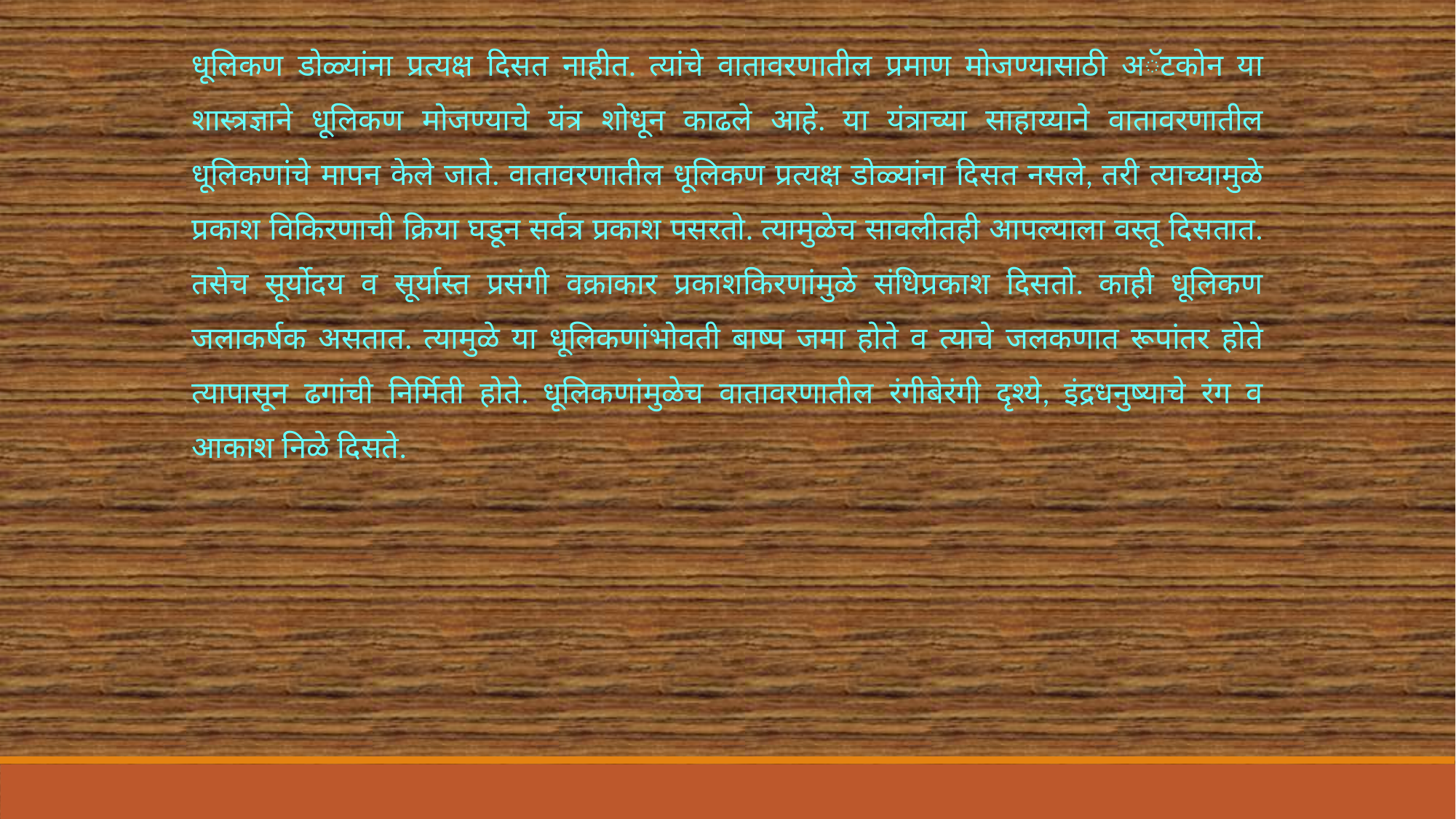

धूलिकण डोळ्यांना प्रत्यक्ष दिसत नाहीत. त्यांचे वातावरणातील प्रमाण मोजण्यासाठी अॅटकोन या शास्त्रज्ञाने धूलिकण मोजण्याचे यंत्र शोधून काढले आहे. या यंत्राच्या साहाय्याने वातावरणातील धूलिकणांचे मापन केले जाते. वातावरणातील धूलिकण प्रत्यक्ष डोळ्यांना दिसत नसले, तरी त्याच्यामुळे प्रकाश विकिरणाची क्रिया घडून सर्वत्र प्रकाश पसरतो. त्यामुळेच सावलीतही आपल्याला वस्तू दिसतात. तसेच सूर्योदय व सूर्यास्त प्रसंगी वक्राकार प्रकाशकिरणांमुळे संधिप्रकाश दिसतो. काही धूलिकण जलाकर्षक असतात. त्यामुळे या धूलिकणांभोवती बाष्प जमा होते व त्याचे जलकणात रूपांतर होते त्यापासून ढगांची निर्मिती होते. धूलिकणांमुळेच वातावरणातील रंगीबेरंगी दृश्ये, इंद्रधनुष्याचे रंग व आकाश निळे दिसते.